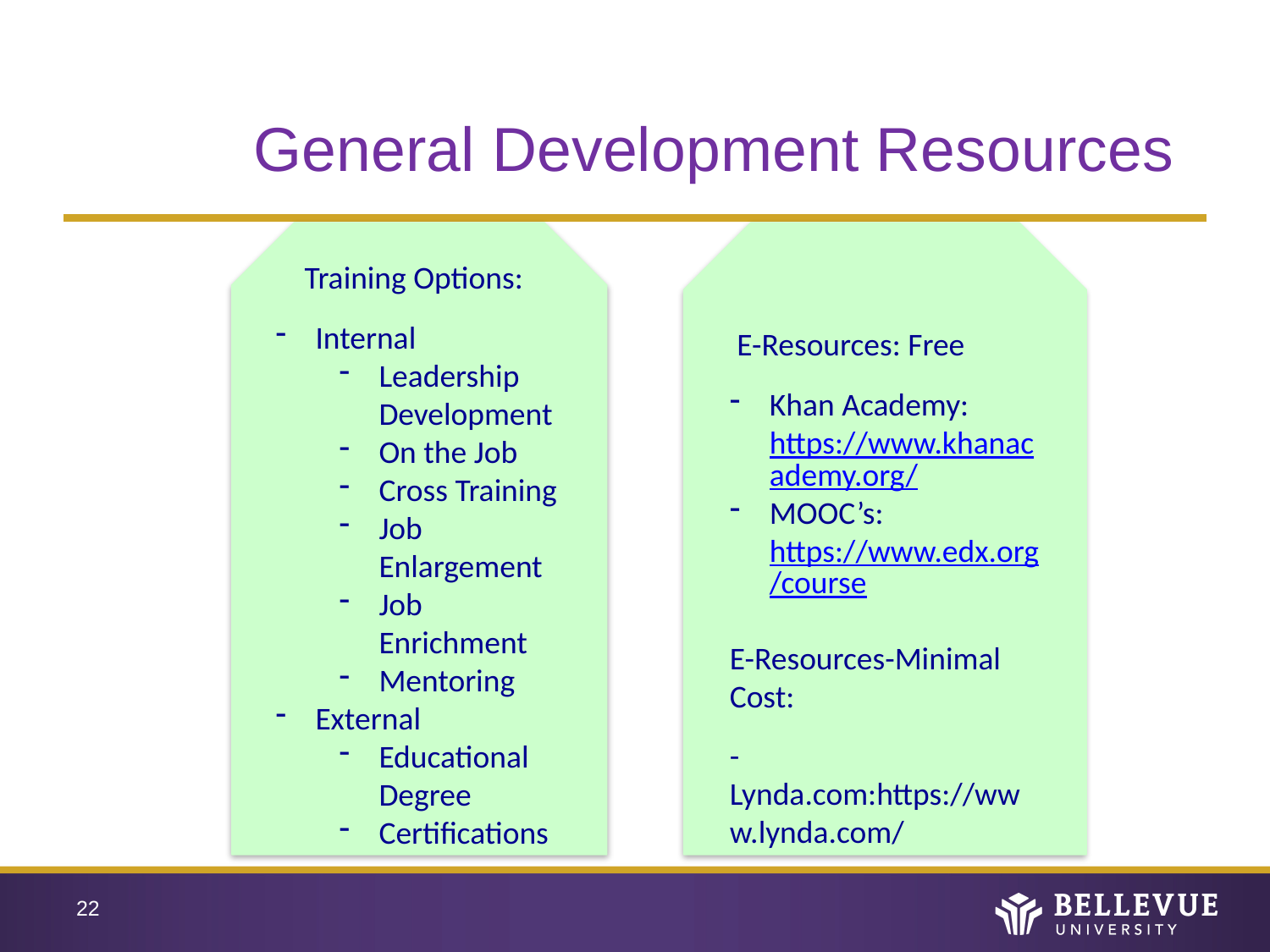

General Development Resources

    Training Options:

Internal
Leadership Development
On the Job
Cross Training
Job Enlargement
Job Enrichment
Mentoring
External
Educational Degree
Certifications
 E-Resources: Free

Khan Academy:  https://www.khanacademy.org/
MOOC’s:  https://www.edx.org/course

E-Resources-Minimal Cost:

- Lynda.com:https://www.lynda.com/